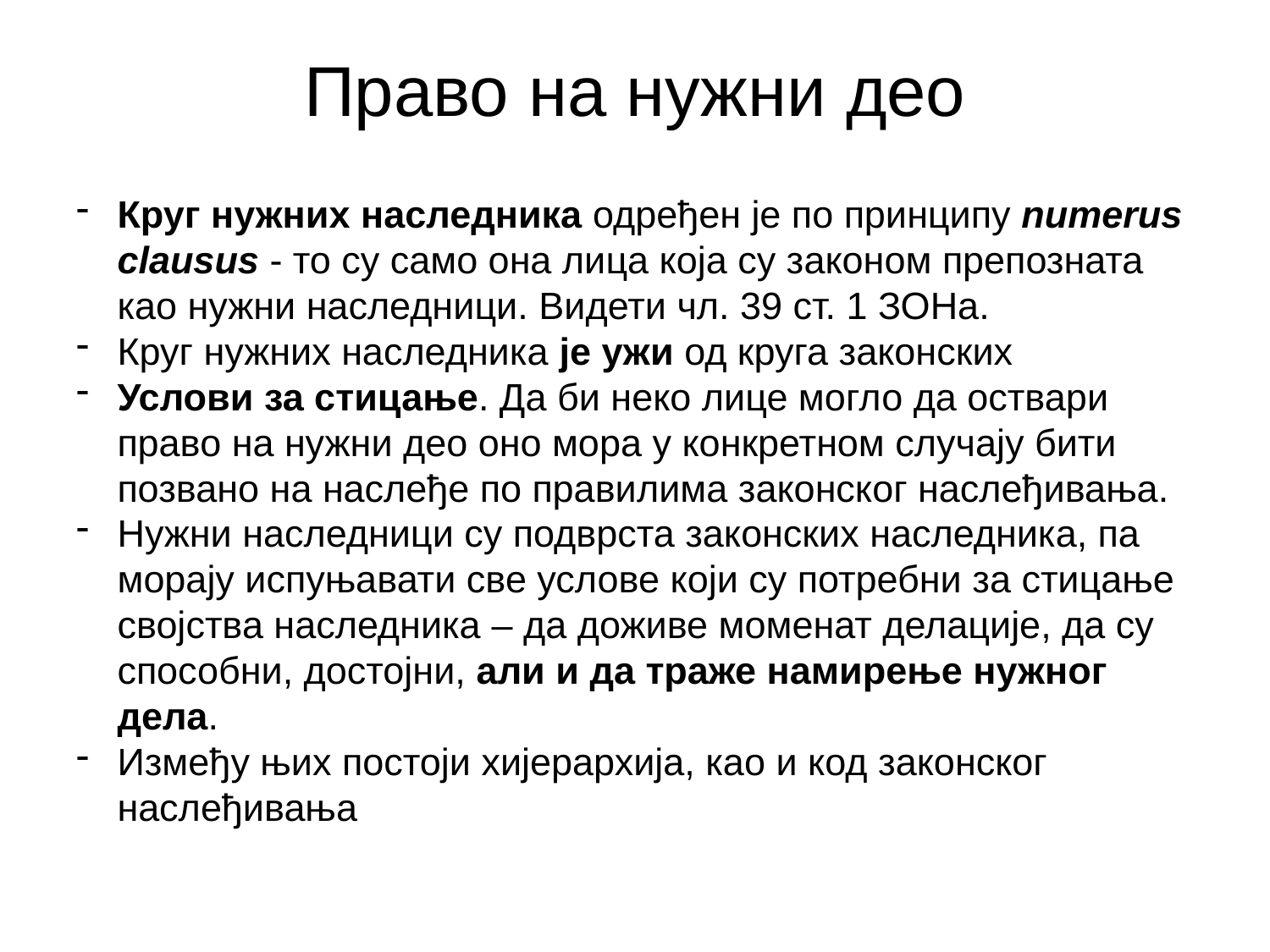

# Право на нужни део
Круг нужних наследника одређен је по принципу numerus clausus - то су само она лица која су законом препозната као нужни наследници. Видети чл. 39 ст. 1 ЗОНа.
Круг нужних наследника је ужи од круга законских
Услови за стицање. Да би неко лице могло да оствари право на нужни део оно мора у конкретном случају бити позвано на наслеђе по правилима законског наслеђивања.
Нужни наследници су подврста законских наследника, па морају испуњавати све услове који су потребни за стицање својства наследника – да доживе моменат делације, да су способни, достојни, али и да траже намирење нужног дела.
Између њих постоји хијерархија, као и код законског наслеђивања